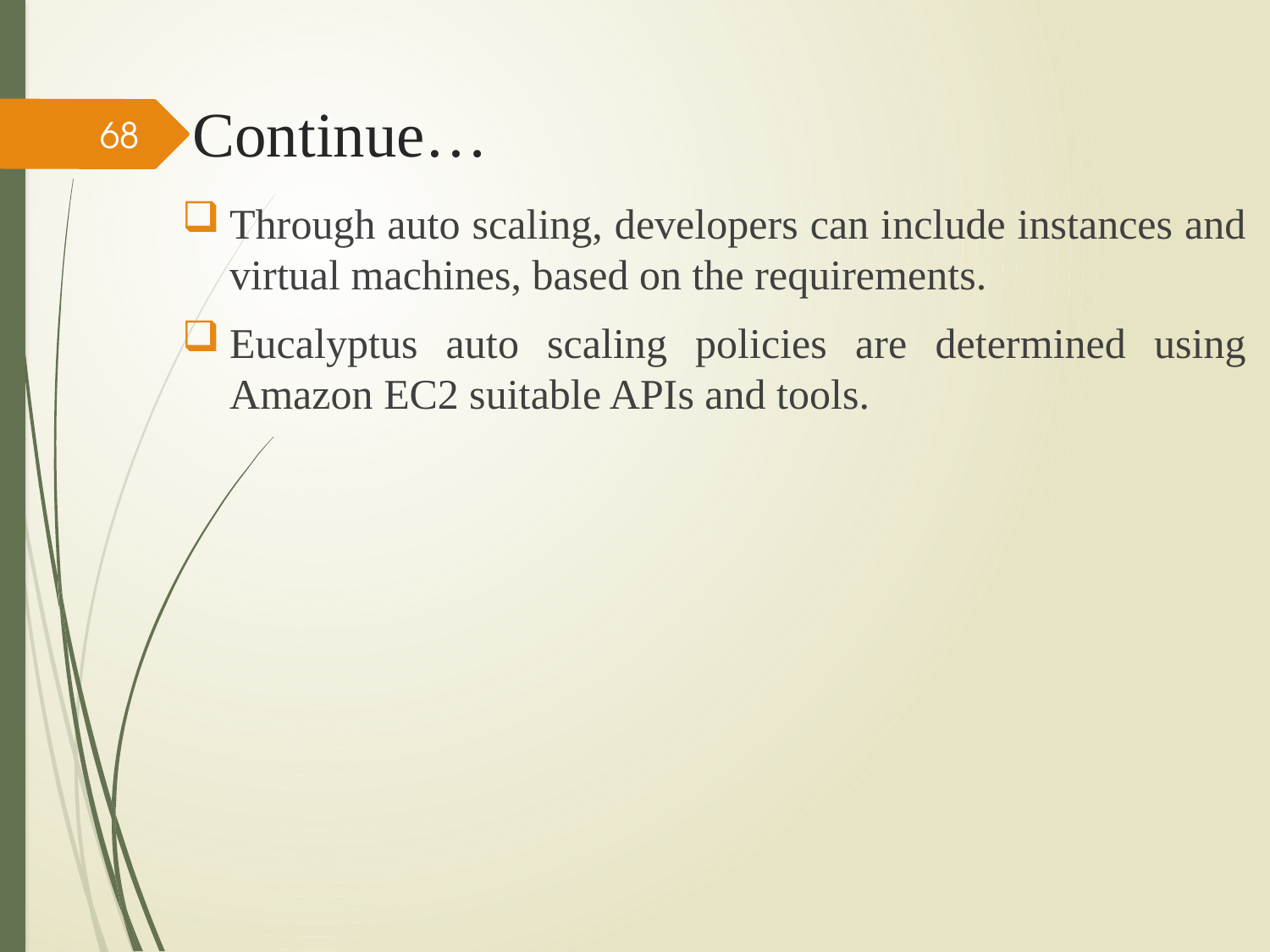

# Continue…
68
Through auto scaling, developers can include instances and virtual machines, based on the requirements.
Eucalyptus auto scaling policies are determined using Amazon EC2 suitable APIs and tools.